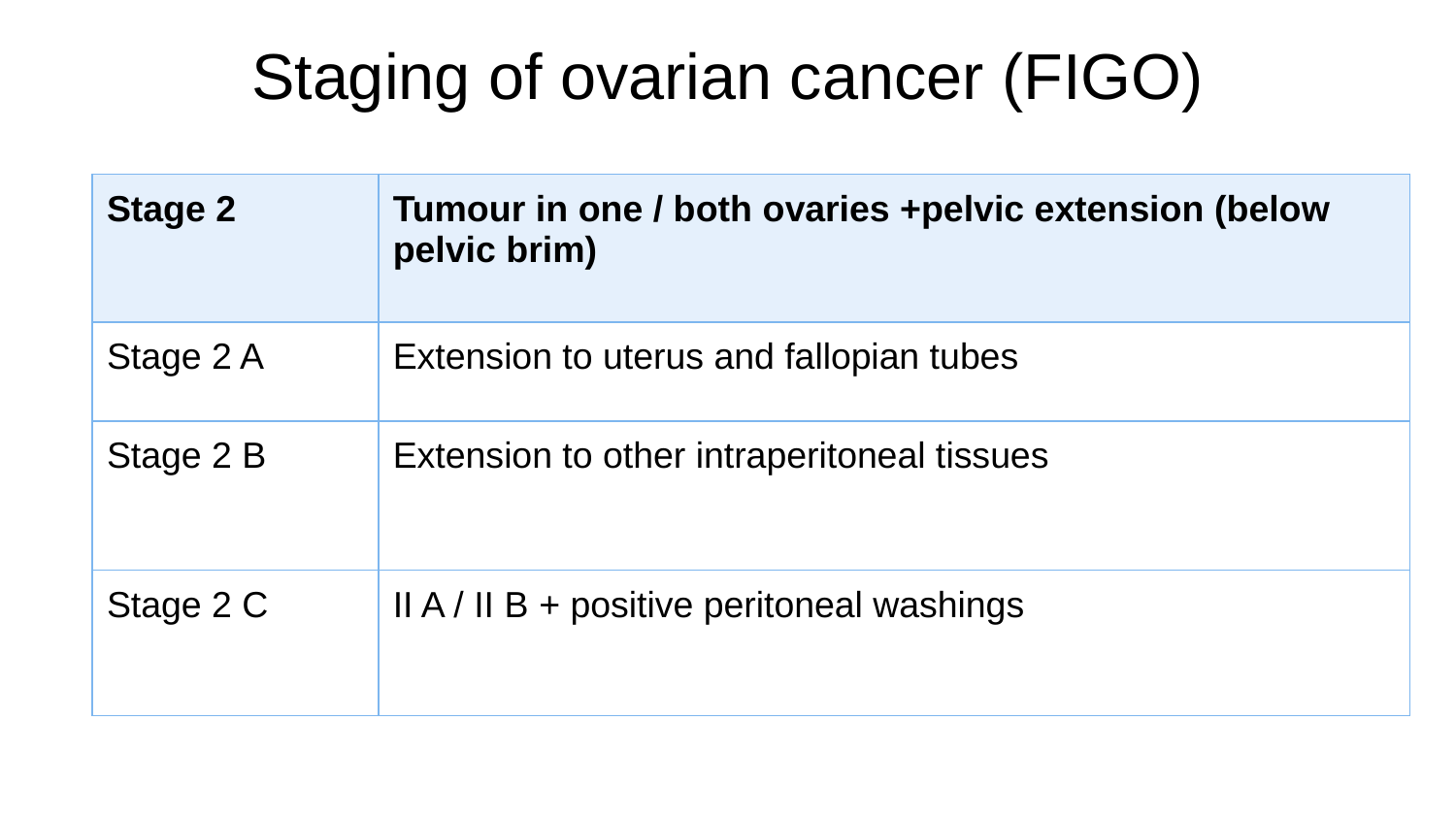

# Staging of ovarian cancer (FIGO)
| Stage 2 | Tumour in one / both ovaries +pelvic extension (below pelvic brim) |
| --- | --- |
| Stage 2 A | Extension to uterus and fallopian tubes |
| Stage 2 B | Extension to other intraperitoneal tissues |
| Stage 2 C | II A / II B + positive peritoneal washings |